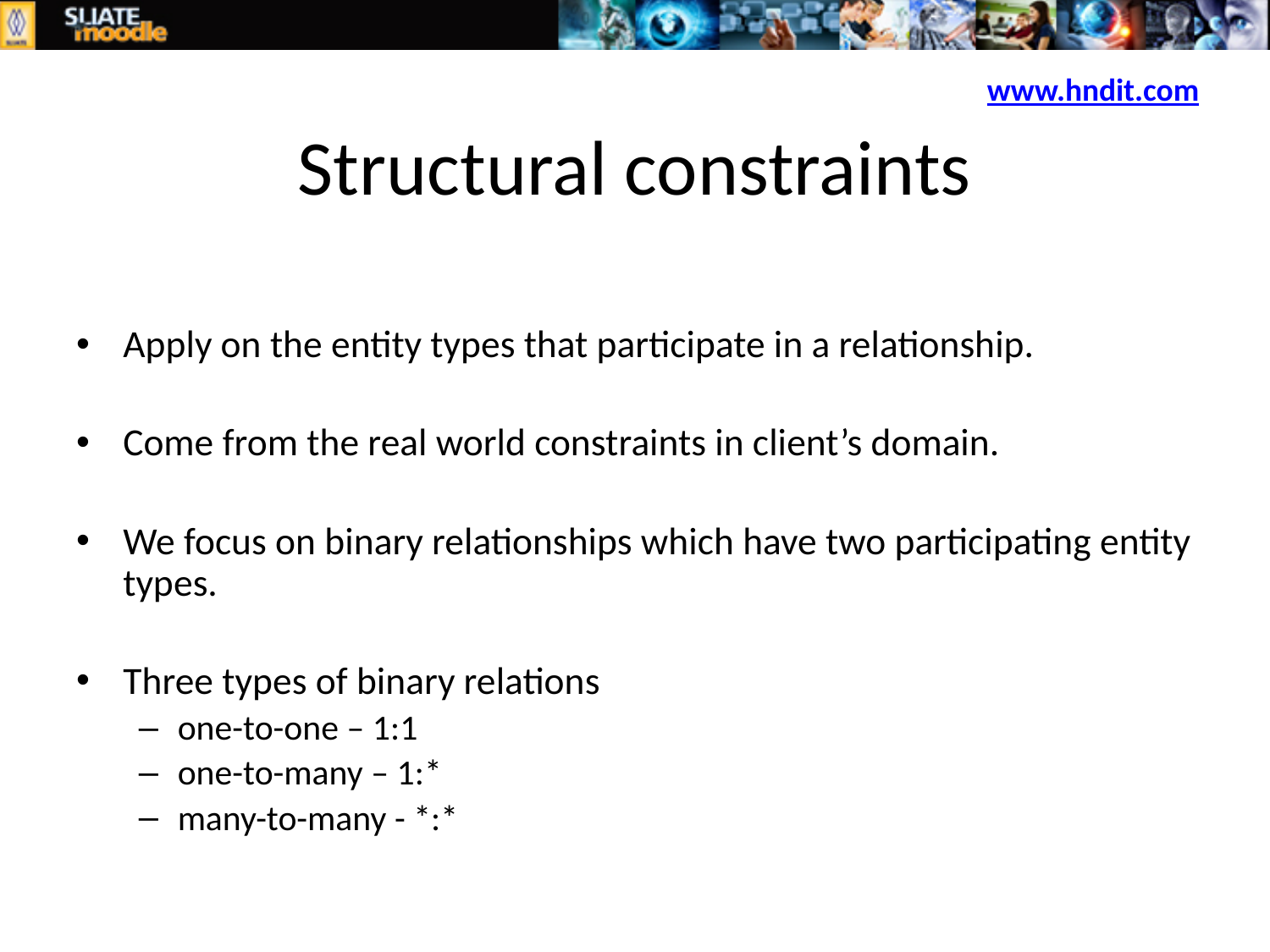

www.hndit.com
# Structural constraints

Apply on the entity types that participate in a relationship.

Come from the real world constraints in client’s domain.

We focus on binary relationships which have two participating entity types.

Three types of binary relations
one-to-one – 1:1
one-to-many – 1:*
many-to-many - *:*